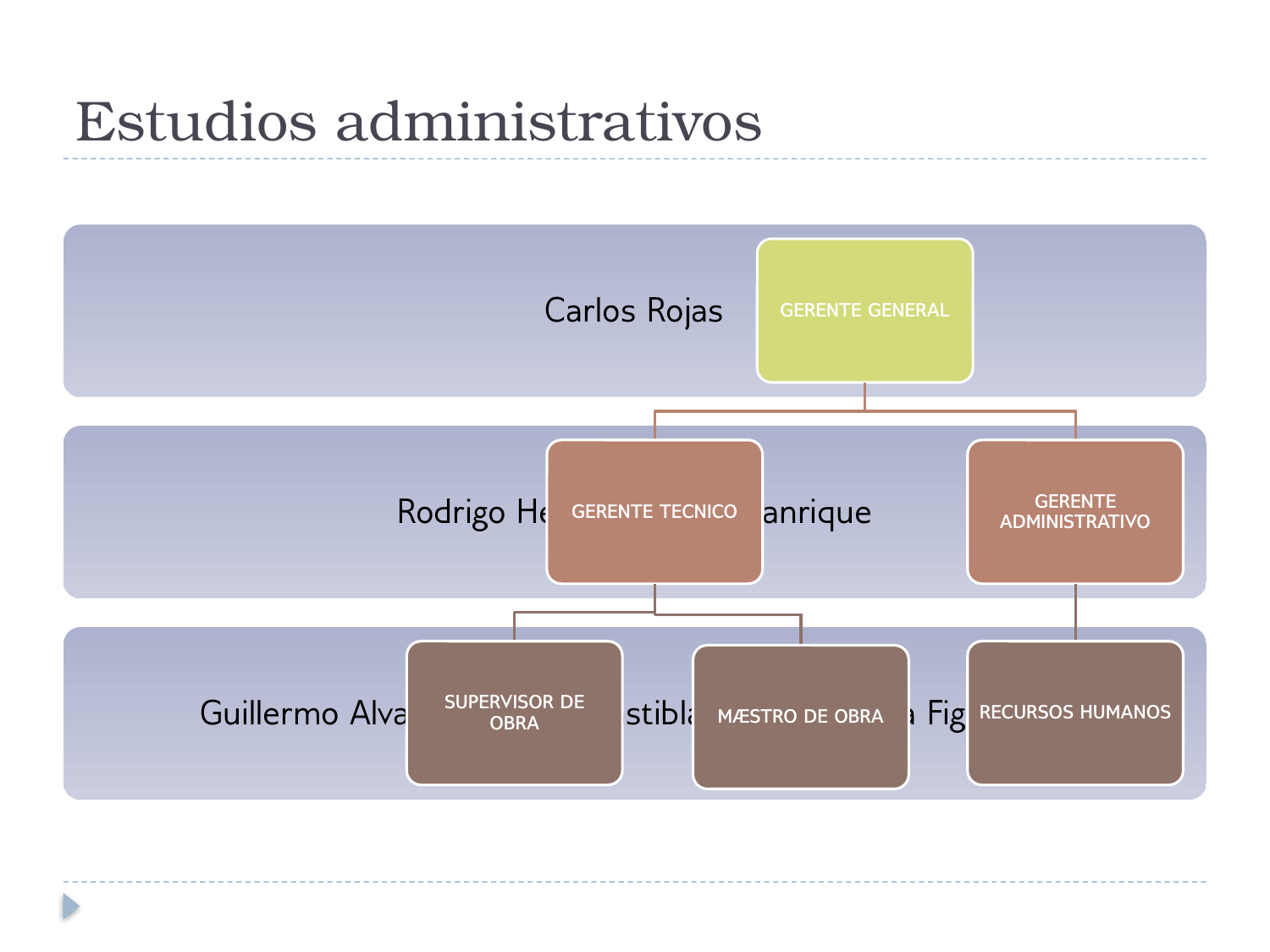

# Estudios administrativos
Guillermo Alvarez, Manuel Castiblanco, Ana Lucia Figueredo
Rodrigo Henao, Jimeno Manrique
Carlos Rojas
GERENTE GENERAL
GERENTE TECNICO
SUPERVISOR DE OBRA
MAESTRO DE OBRA
GERENTE ADMINISTRATIVO
RECURSOS HUMANOS